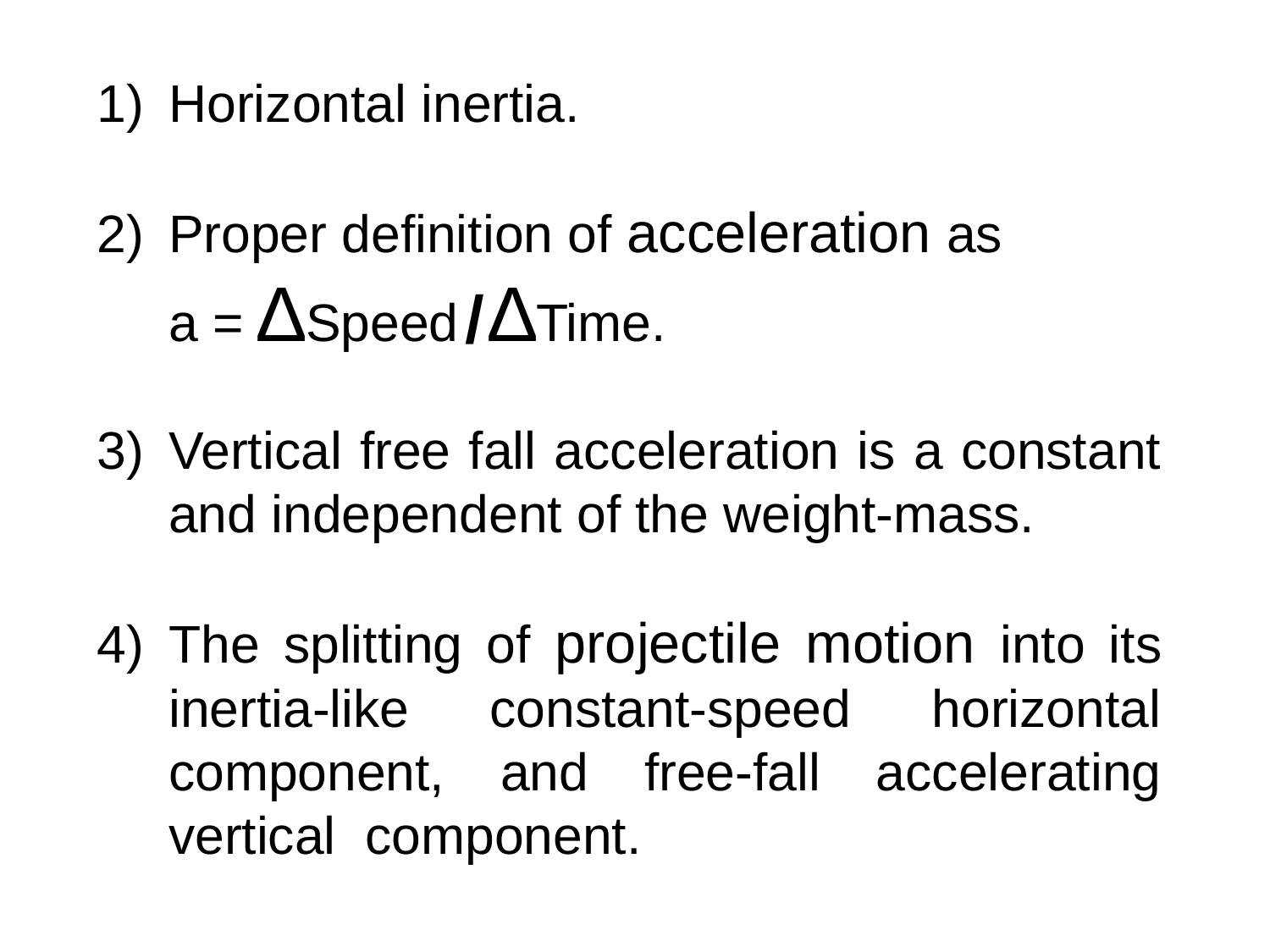

Horizontal inertia.

Proper definition of acceleration as          a = ∆Speed / ∆Time.

Vertical free fall acceleration is a constant and independent of the weight-mass.

The splitting of projectile motion into its inertia-like constant-speed horizontal component, and free-fall accelerating vertical  component.